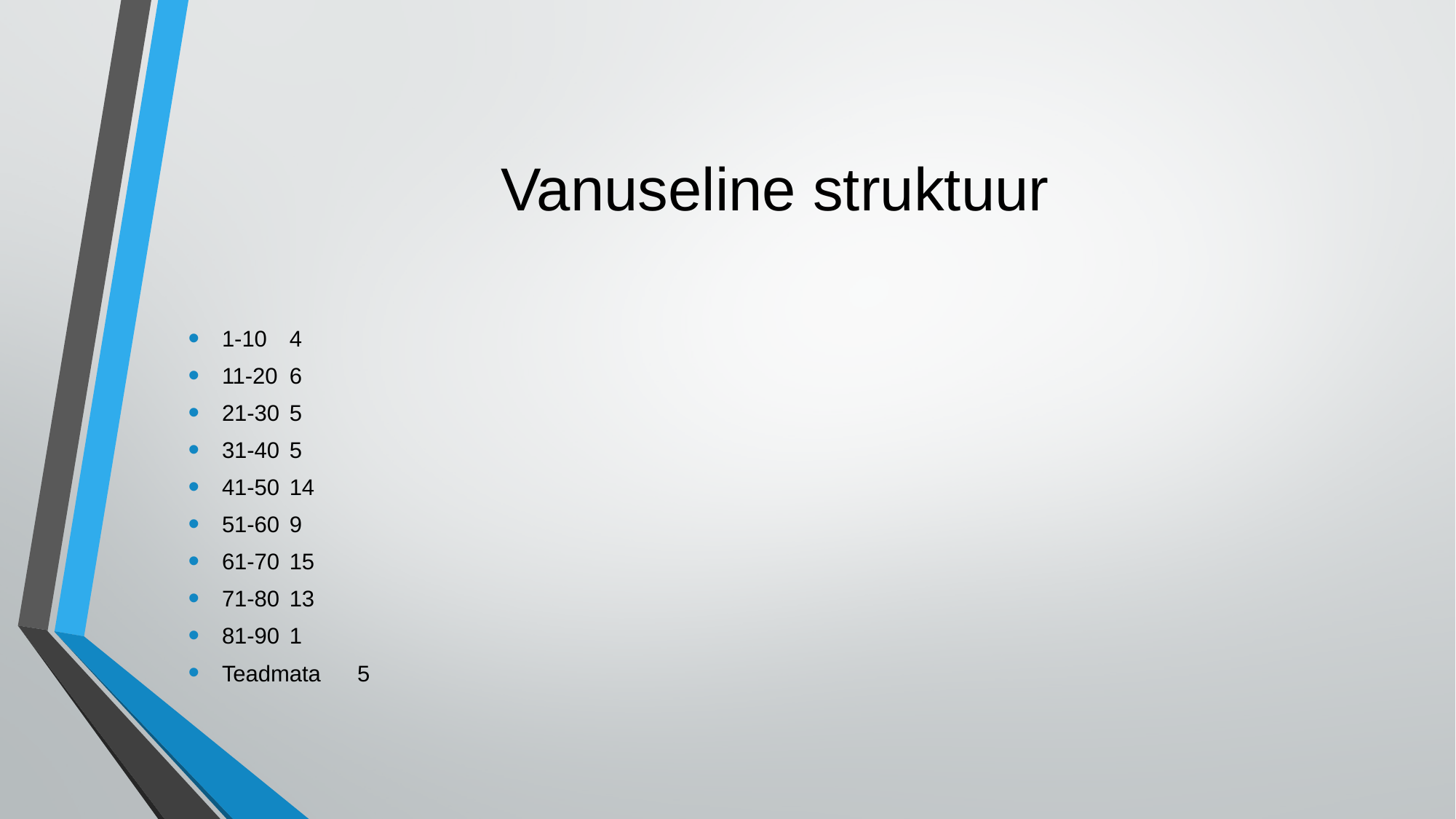

# Vanuseline struktuur
1-10		4
11-20		6
21-30		5
31-40		5
41-50		14
51-60		9
61-70		15
71-80		13
81-90		1
Teadmata 	5